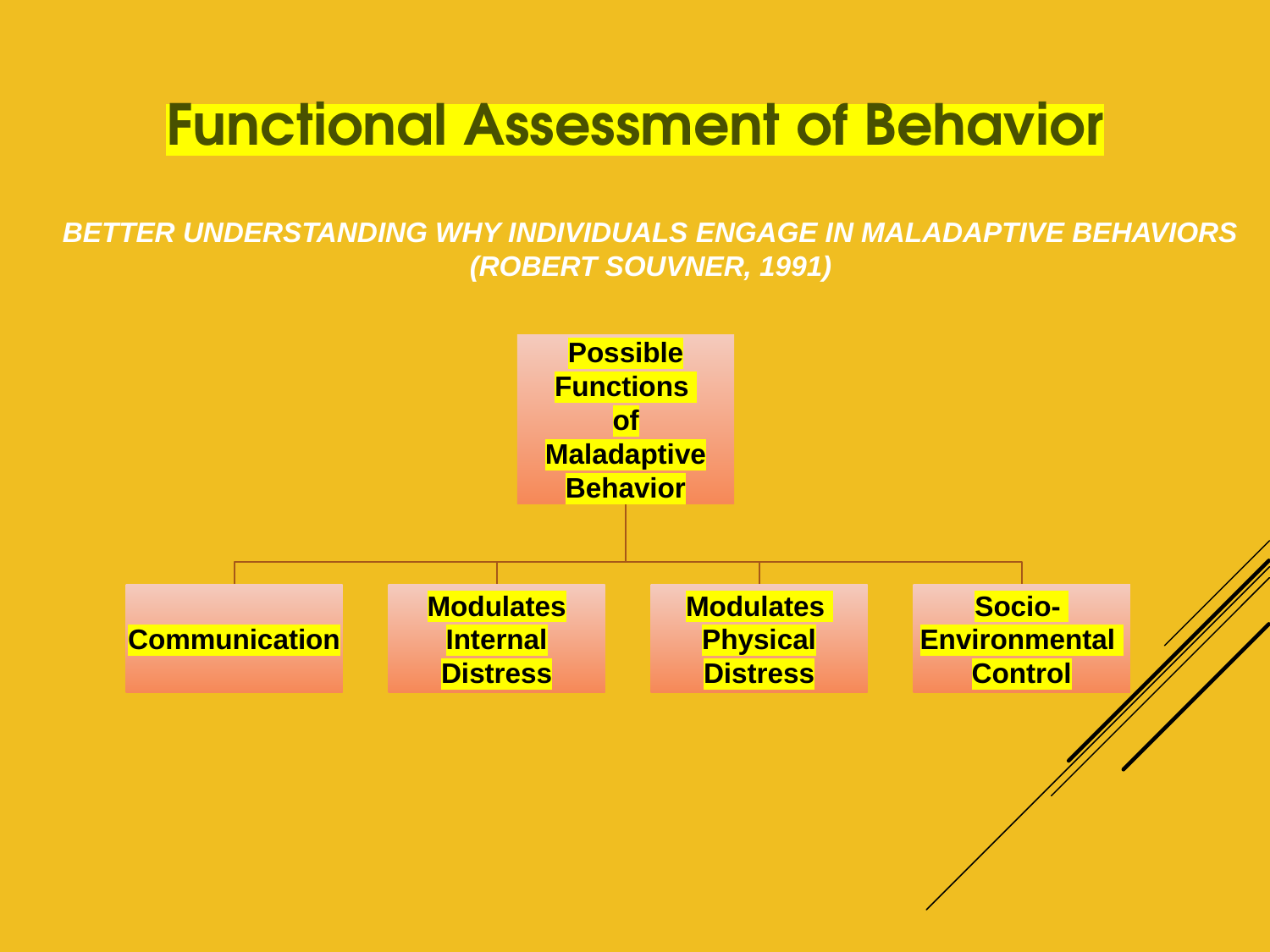

Functional Assessment of Behavior
Better Understanding Why Individuals Engage in Maladaptive Behaviors
(Robert Souvner, 1991)
Possible Functions
of
Maladaptive
Behavior
Communication
Modulates
Internal
Distress
Modulates
Physical
Distress
Socio-
Environmental
Control